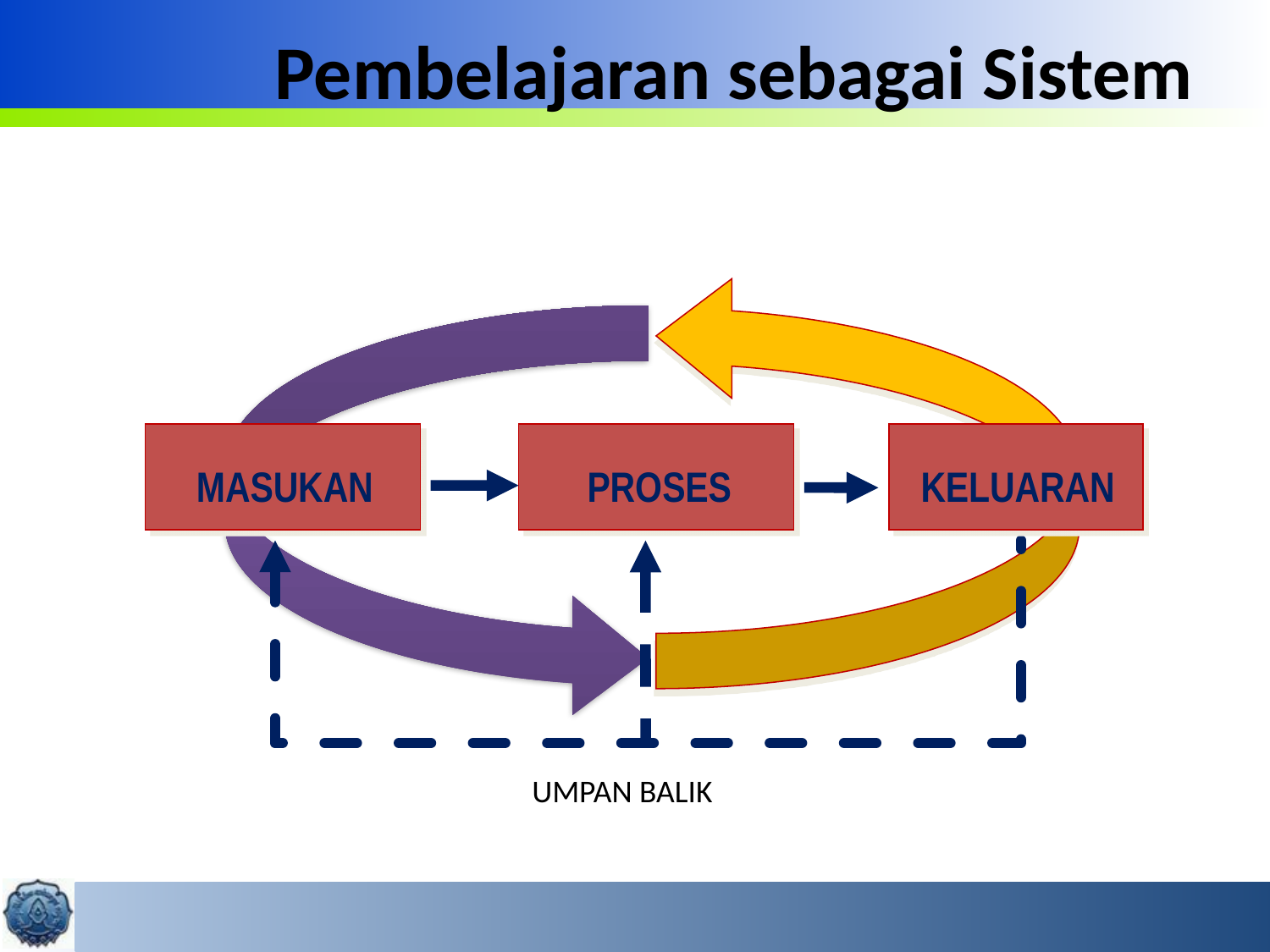

# Pembelajaran sebagai Sistem

MASUKAN
PROSES
KELUARAN

UMPAN BALIK